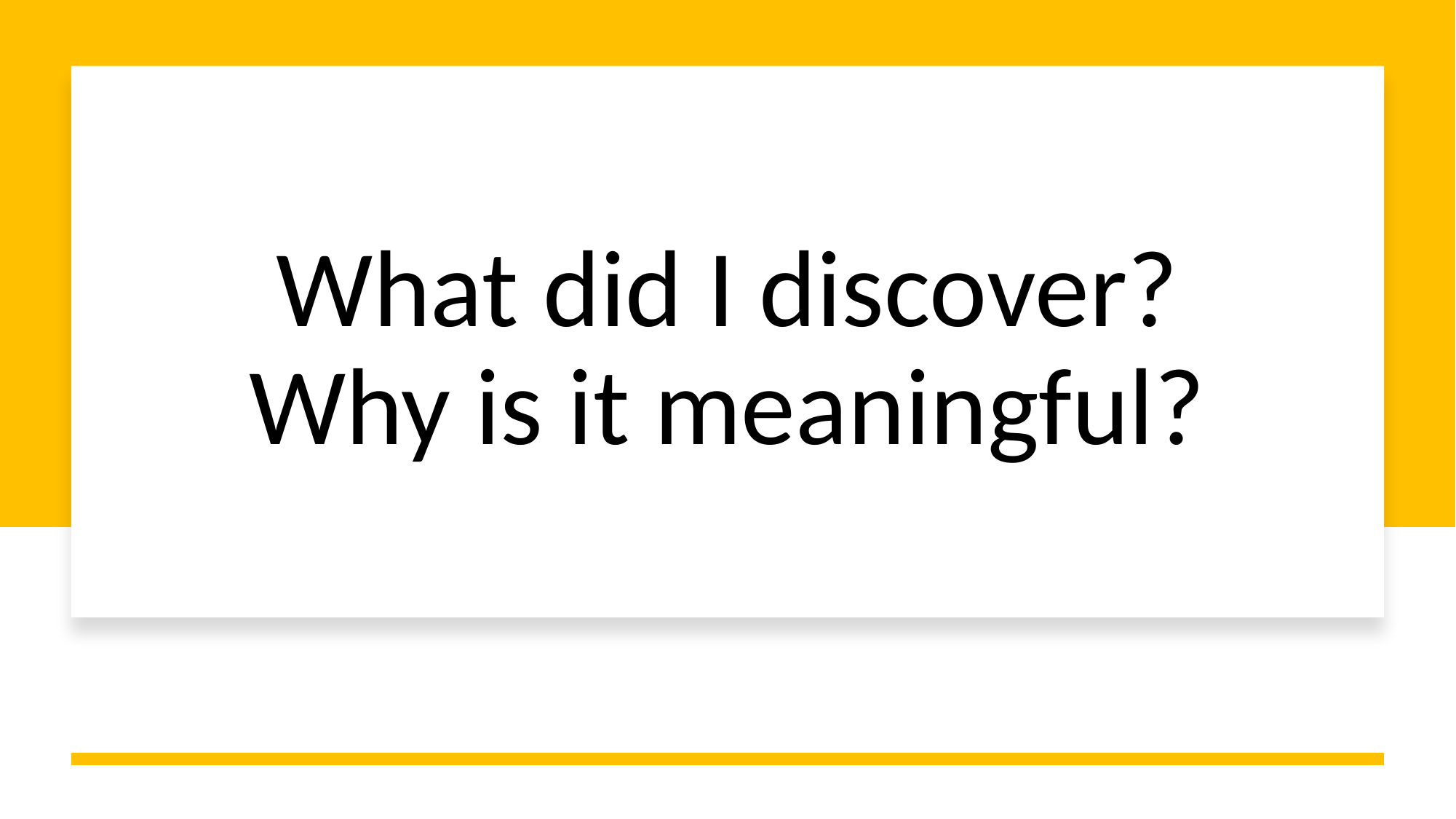

# What did I discover? Why is it meaningful?